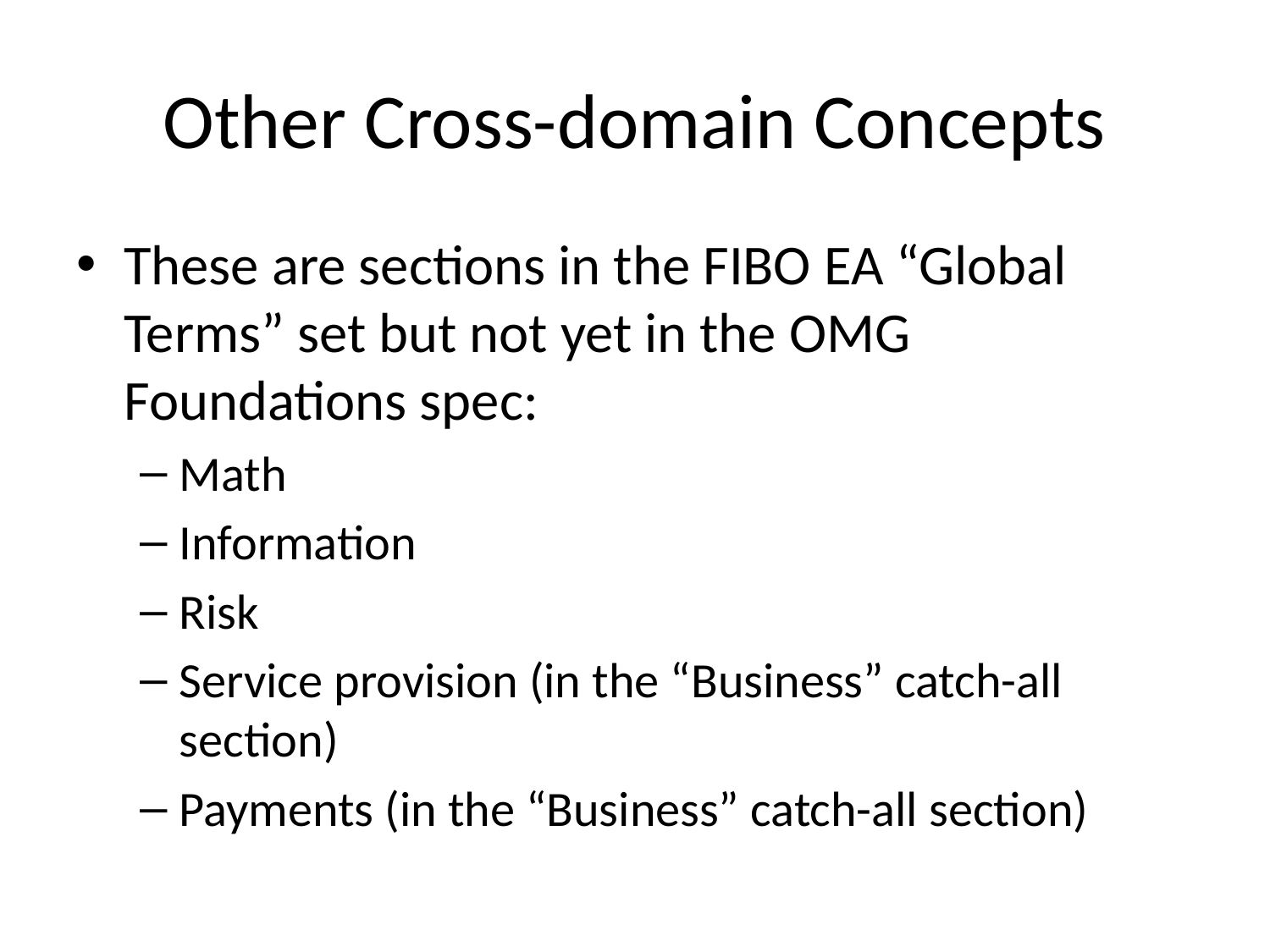

# Other Cross-domain Concepts
These are sections in the FIBO EA “Global Terms” set but not yet in the OMG Foundations spec:
Math
Information
Risk
Service provision (in the “Business” catch-all section)
Payments (in the “Business” catch-all section)